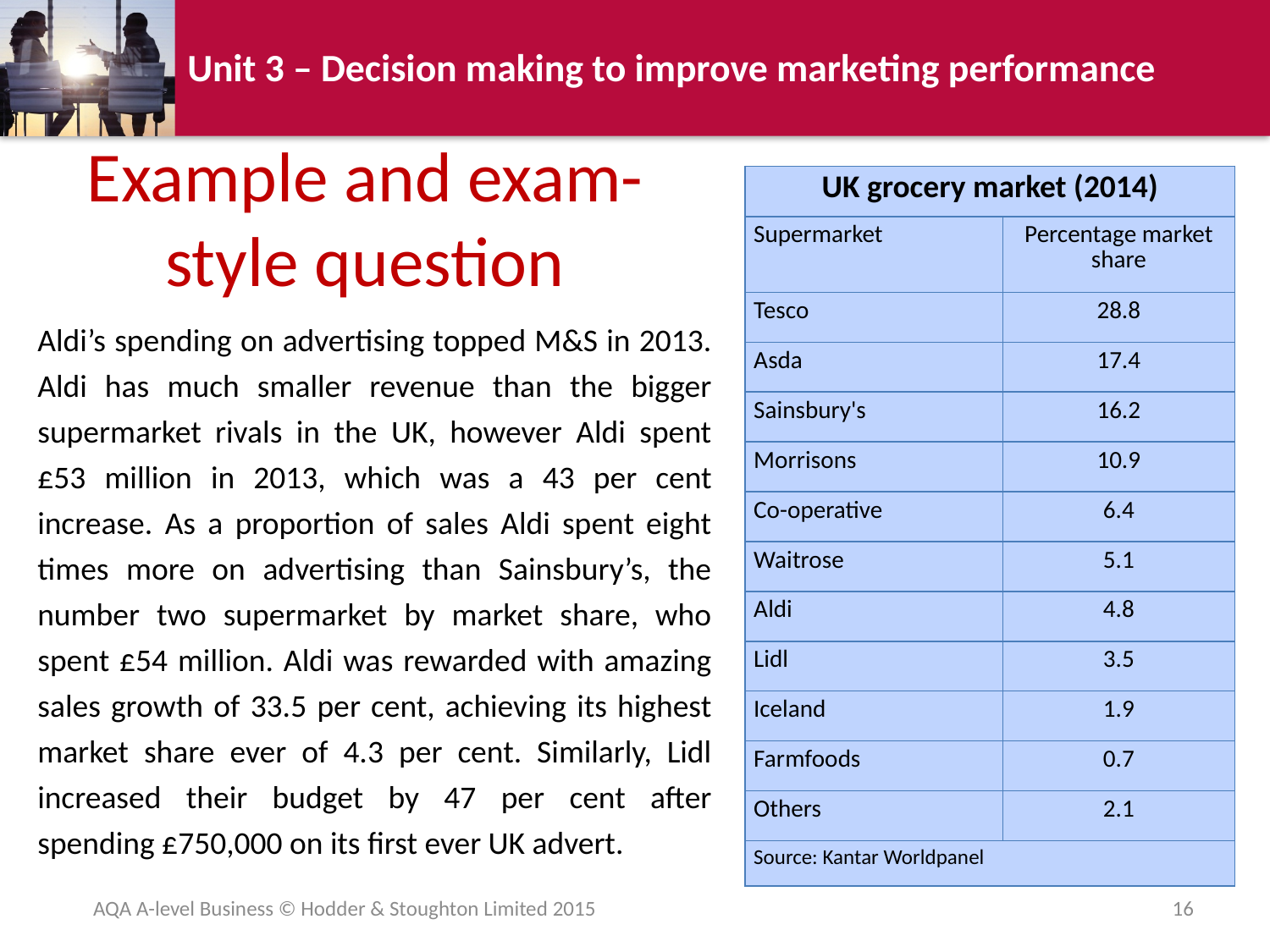

# Example and exam-style question
| UK grocery market (2014) |  |
| --- | --- |
| Supermarket | Percentage market share |
| Tesco | 28.8 |
| Asda | 17.4 |
| Sainsbury's | 16.2 |
| Morrisons | 10.9 |
| Co-operative | 6.4 |
| Waitrose | 5.1 |
| Aldi | 4.8 |
| Lidl | 3.5 |
| Iceland | 1.9 |
| Farmfoods | 0.7 |
| Others | 2.1 |
| Source: Kantar Worldpanel |  |
Aldi’s spending on advertising topped M&S in 2013. Aldi has much smaller revenue than the bigger supermarket rivals in the UK, however Aldi spent £53 million in 2013, which was a 43 per cent increase. As a proportion of sales Aldi spent eight times more on advertising than Sainsbury’s, the number two supermarket by market share, who spent £54 million. Aldi was rewarded with amazing sales growth of 33.5 per cent, achieving its highest market share ever of 4.3 per cent. Similarly, Lidl increased their budget by 47 per cent after spending £750,000 on its first ever UK advert.

AQA A-level Business © Hodder & Stoughton Limited 2015
16